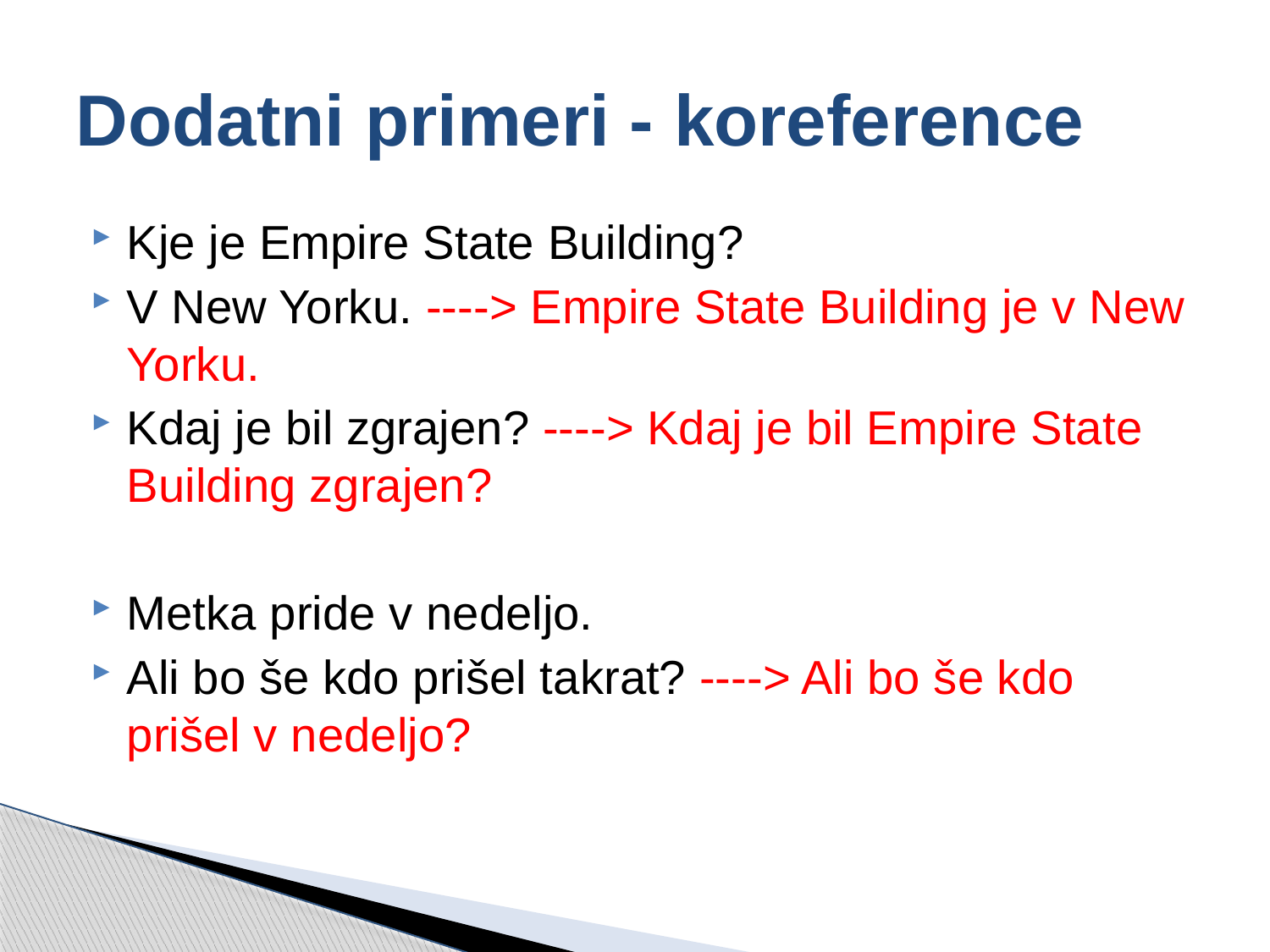

# Dodatni primeri - koreference
Kje je Empire State Building?
V New Yorku. ----> Empire State Building je v New Yorku.
Kdaj je bil zgrajen? ----> Kdaj je bil Empire State Building zgrajen?

Metka pride v nedeljo.
Ali bo še kdo prišel takrat? ----> Ali bo še kdo prišel v nedeljo?